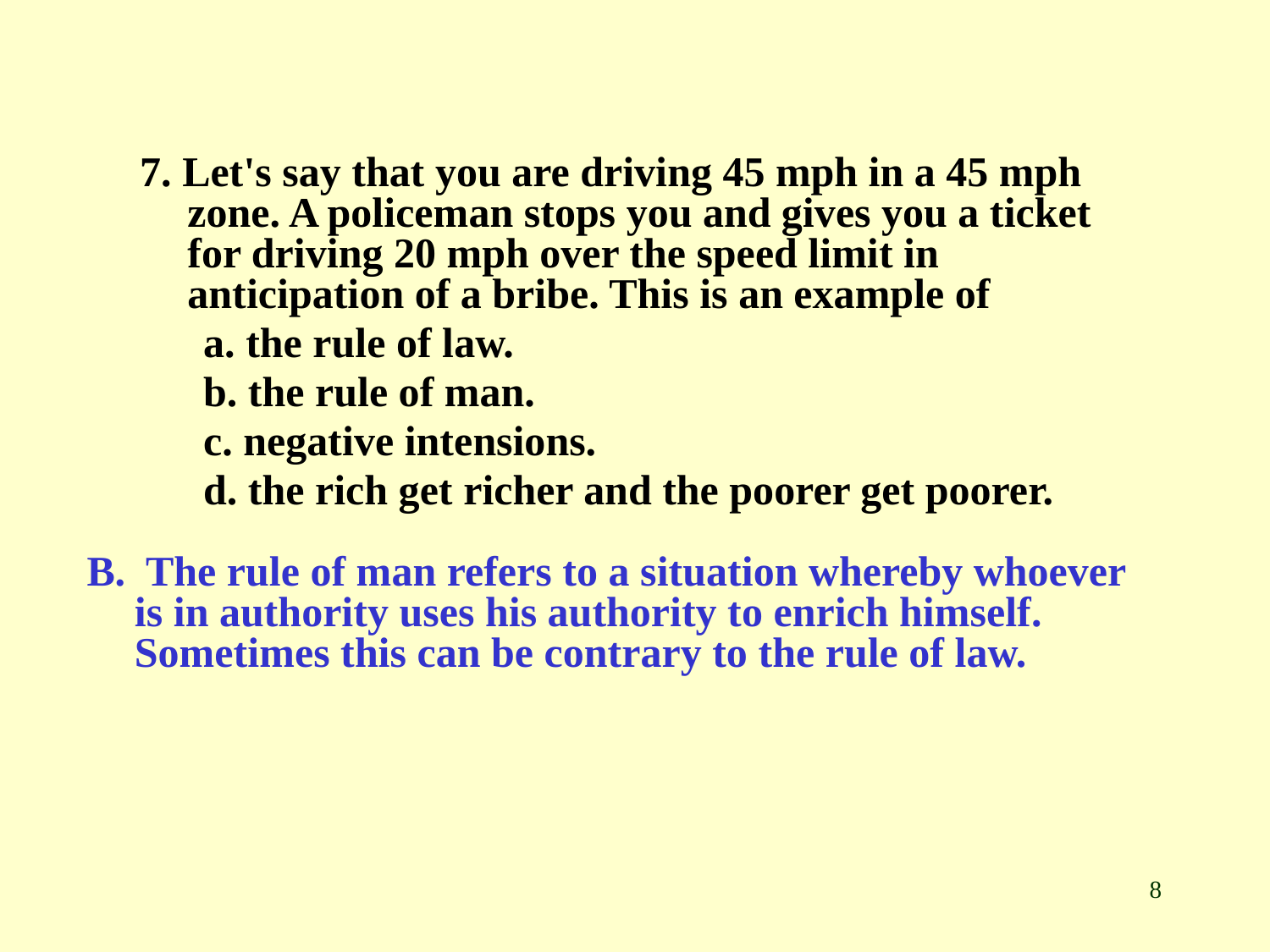

7. Let's say that you are driving 45 mph in a 45 mph zone. A policeman stops you and gives you a ticket for driving 20 mph over the speed limit in anticipation of a bribe. This is an example of
a. the rule of law.
b. the rule of man.
c. negative intensions.
d. the rich get richer and the poorer get poorer.
B.  The rule of man refers to a situation whereby whoever is in authority uses his authority to enrich himself. Sometimes this can be contrary to the rule of law.
8